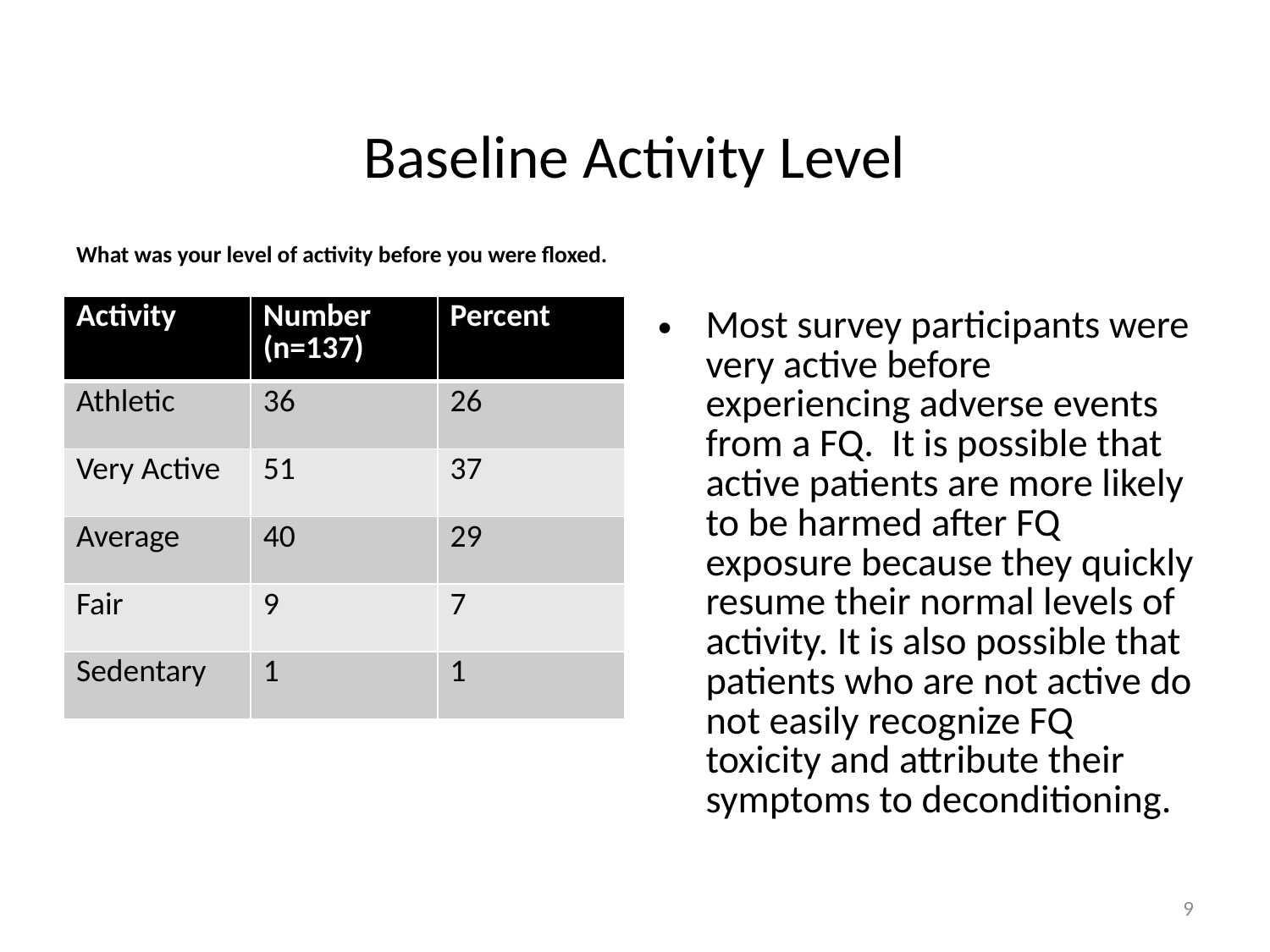

# Baseline Activity Level
What was your level of activity before you were floxed.

| Activity | Number (n=137) | Percent |
| --- | --- | --- |
| Athletic | 36 | 26 |
| Very Active | 51 | 37 |
| Average | 40 | 29 |
| Fair | 9 | 7 |
| Sedentary | 1 | 1 |
Most survey participants were very active before experiencing adverse events from a FQ.  It is possible that active patients are more likely to be harmed after FQ exposure because they quickly resume their normal levels of activity. It is also possible that patients who are not active do not easily recognize FQ toxicity and attribute their symptoms to deconditioning.
9